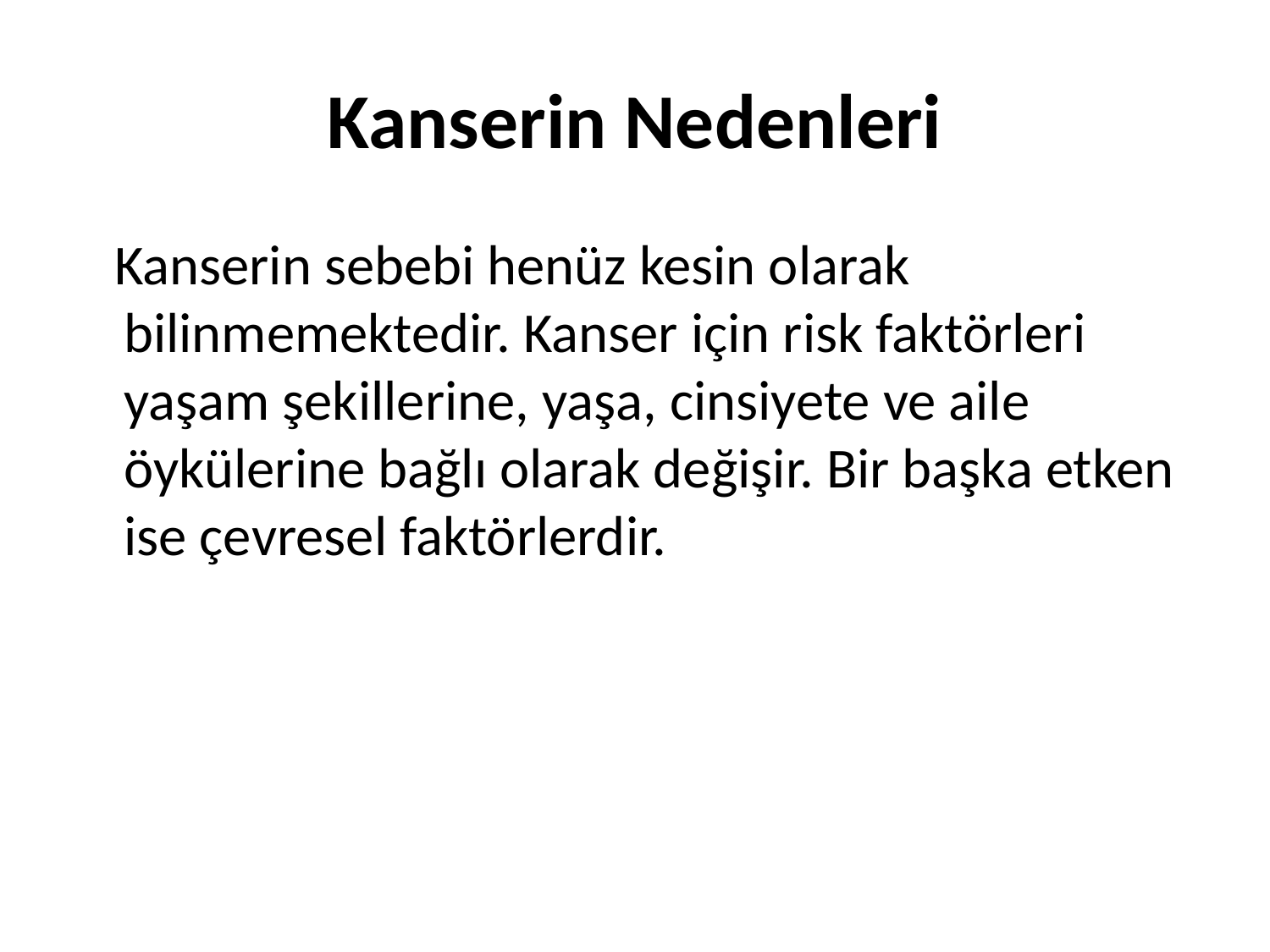

# Kanserin Nedenleri
   Kanserin sebebi henüz kesin olarak bilinmemektedir. Kanser için risk faktörleri yaşam şekillerine, yaşa, cinsiyete ve aile öykülerine bağlı olarak değişir. Bir başka etken ise çevresel faktörlerdir.